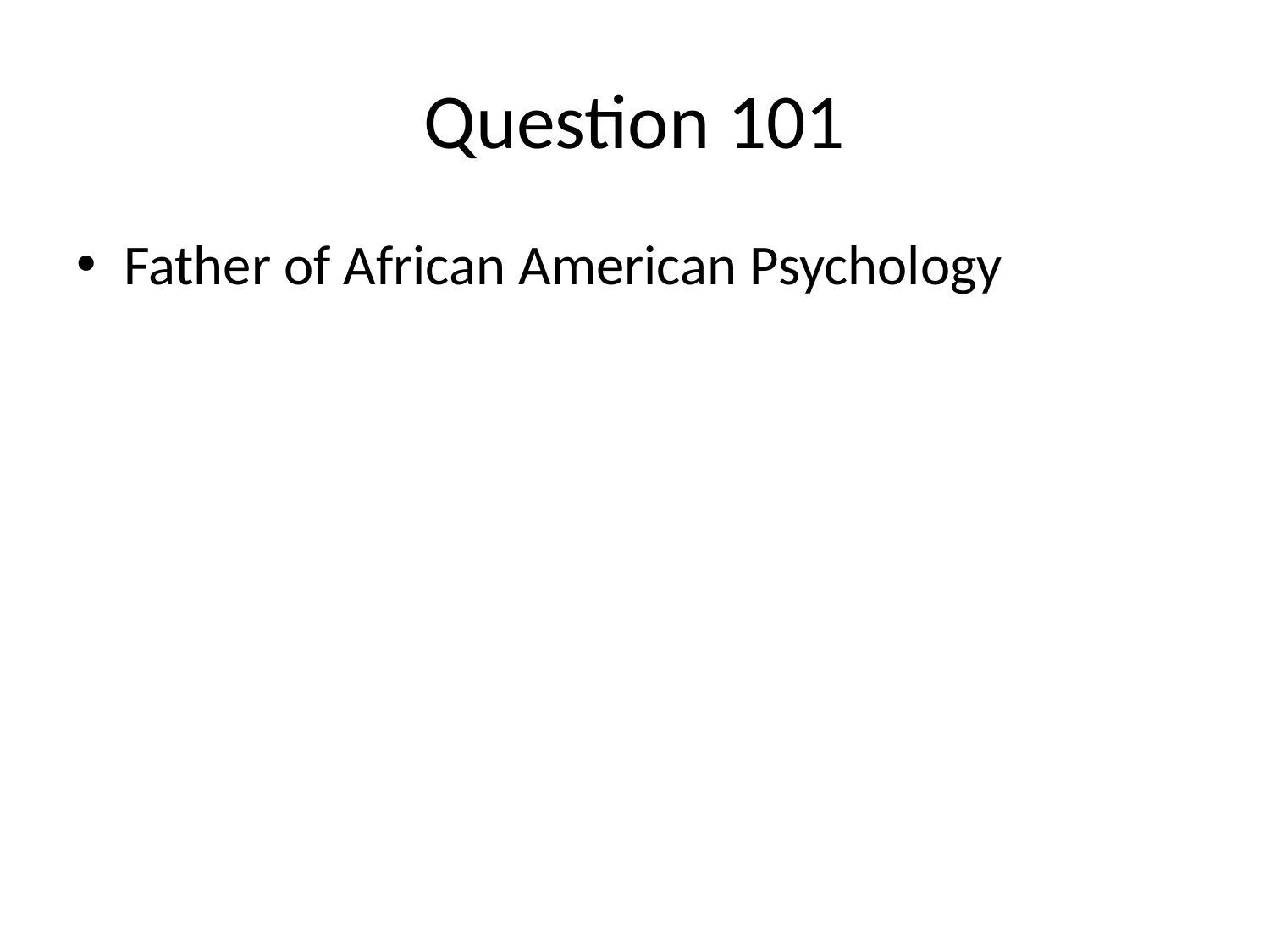

# Question 101
Father of African American Psychology